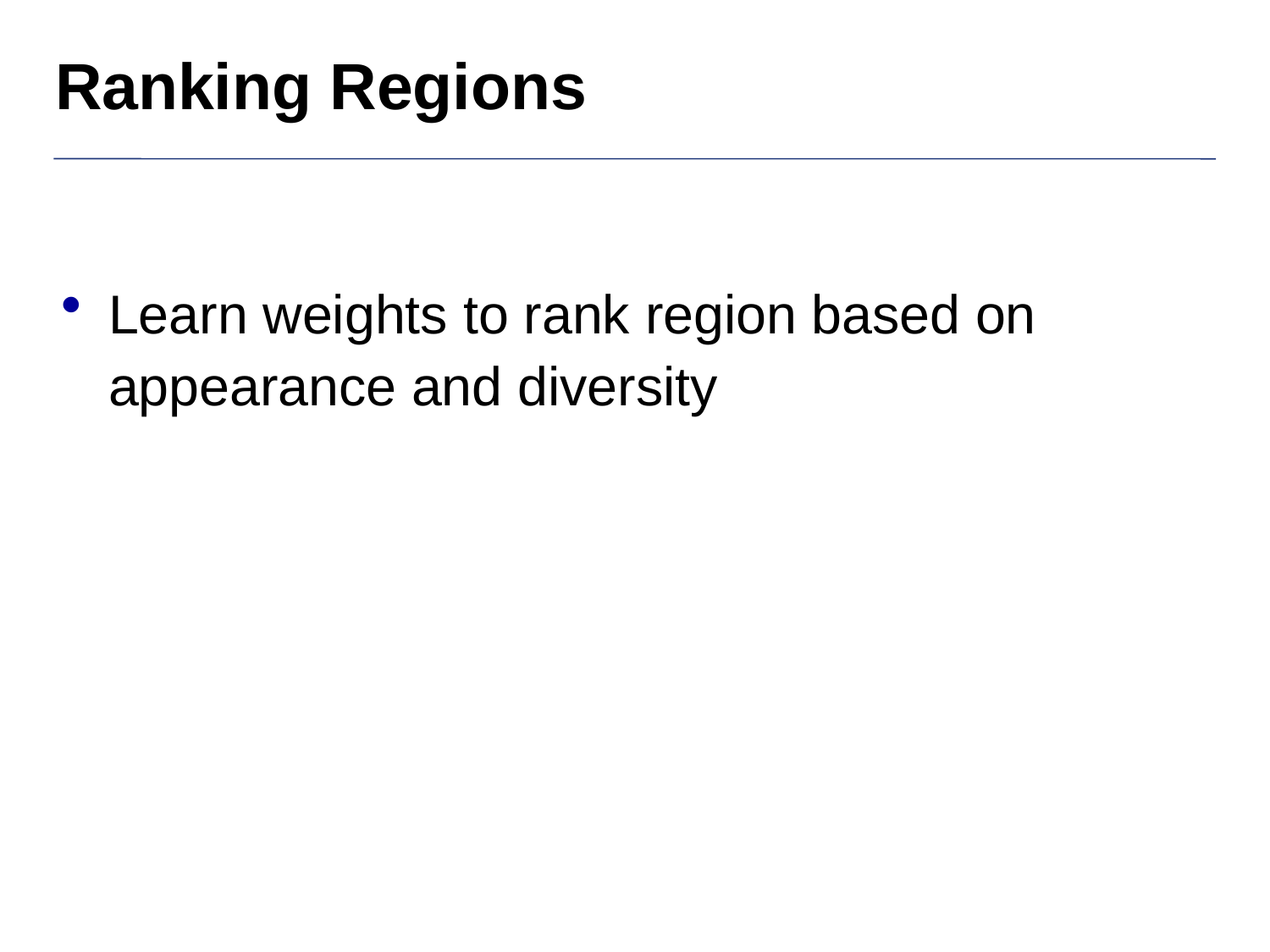

# Ranking Regions

Learn weights to rank region based on appearance and diversity